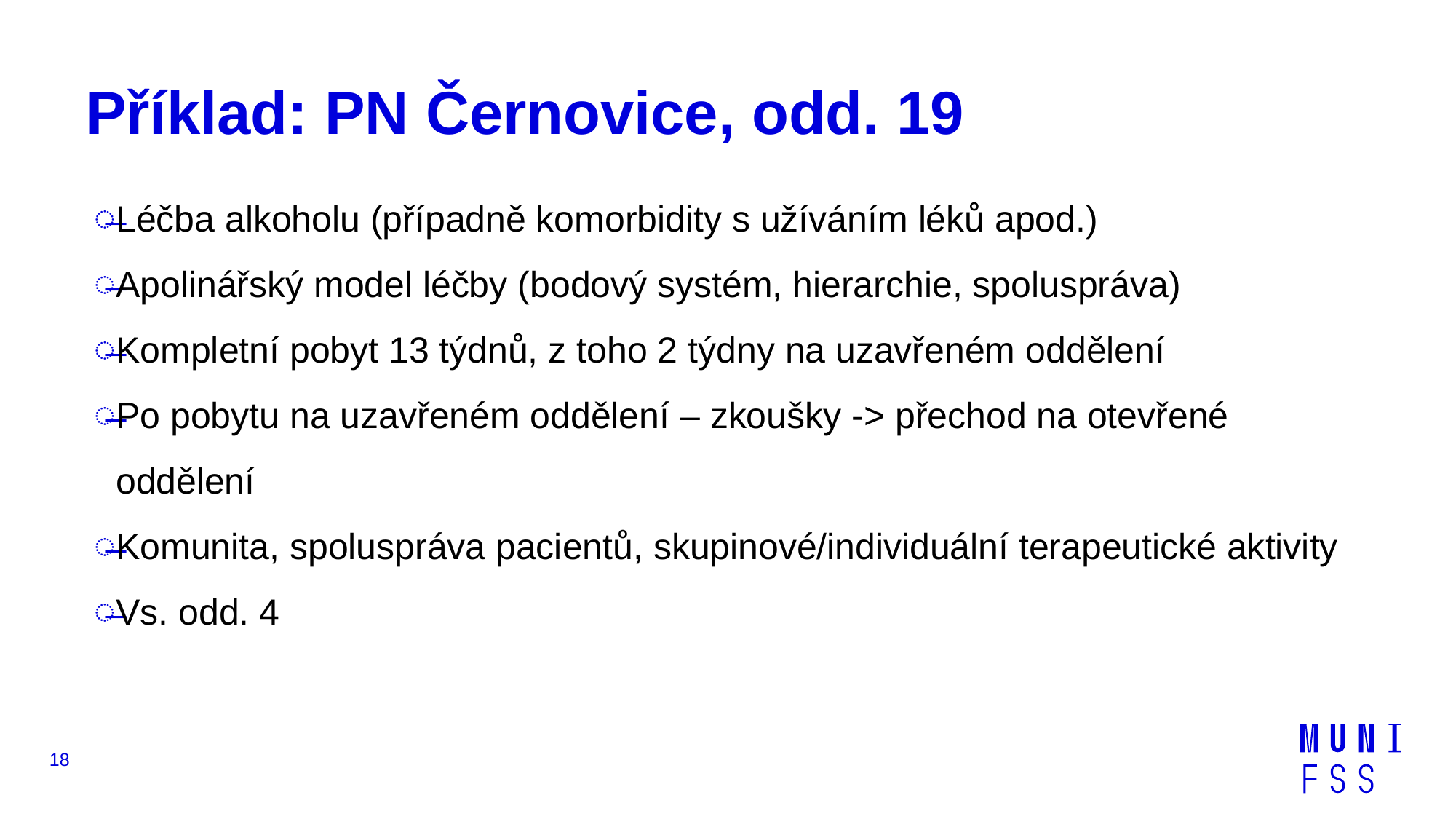

# Příklad: PN Černovice, odd. 19
Léčba alkoholu (případně komorbidity s užíváním léků apod.)
Apolinářský model léčby (bodový systém, hierarchie, spoluspráva)
Kompletní pobyt 13 týdnů, z toho 2 týdny na uzavřeném oddělení
Po pobytu na uzavřeném oddělení – zkoušky -> přechod na otevřené oddělení
Komunita, spoluspráva pacientů, skupinové/individuální terapeutické aktivity
Vs. odd. 4

18